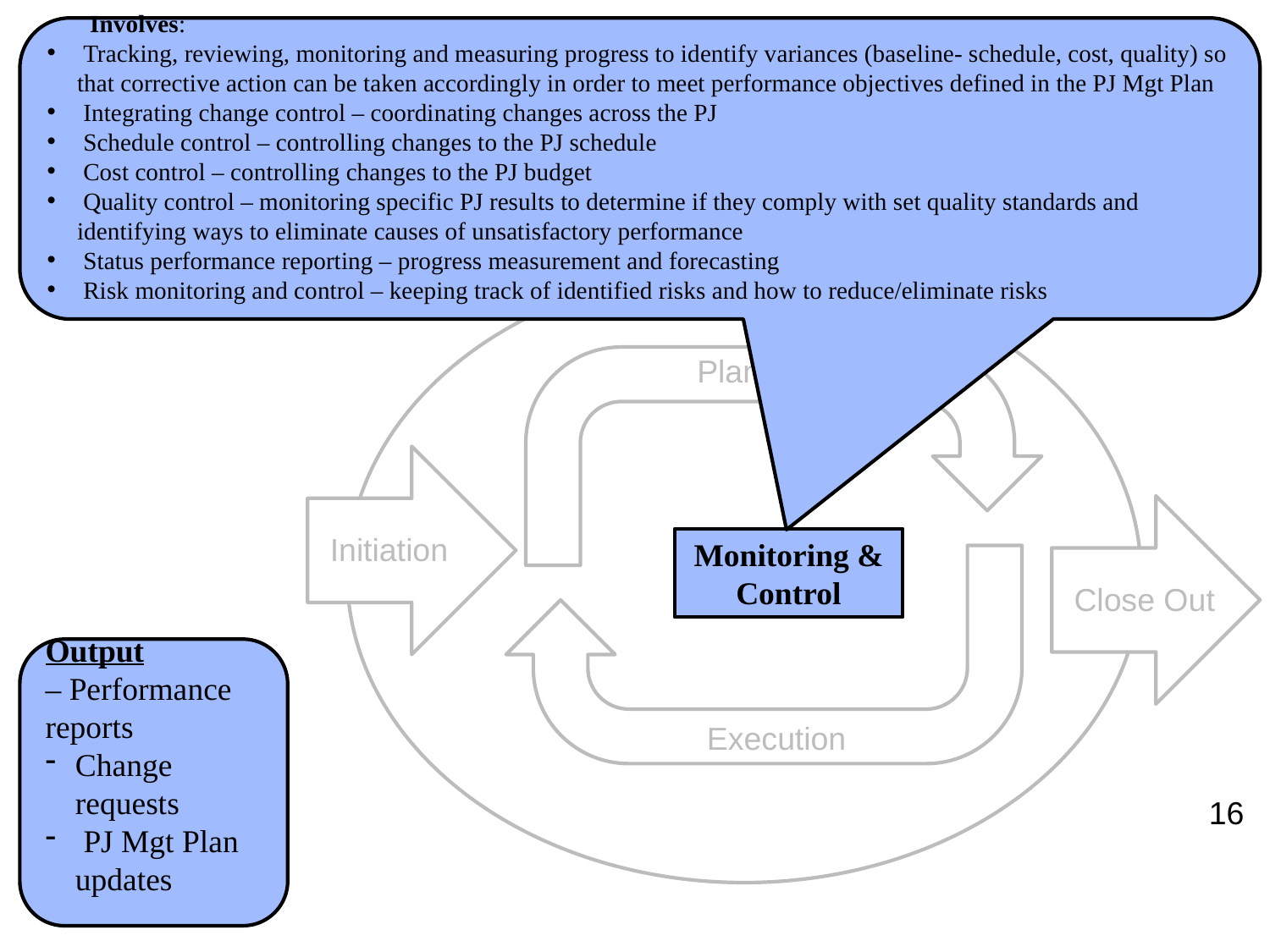

Involves:
 Tracking, reviewing, monitoring and measuring progress to identify variances (baseline- schedule, cost, quality) so that corrective action can be taken accordingly in order to meet performance objectives defined in the PJ Mgt Plan
 Integrating change control – coordinating changes across the PJ
 Schedule control – controlling changes to the PJ schedule
 Cost control – controlling changes to the PJ budget
 Quality control – monitoring specific PJ results to determine if they comply with set quality standards and identifying ways to eliminate causes of unsatisfactory performance
 Status performance reporting – progress measurement and forecasting
 Risk monitoring and control – keeping track of identified risks and how to reduce/eliminate risks

Planning

Initiation
Monitoring & Control

Close Out
Output
– Performance reports
Change requests
 PJ Mgt Plan updates

Execution
16